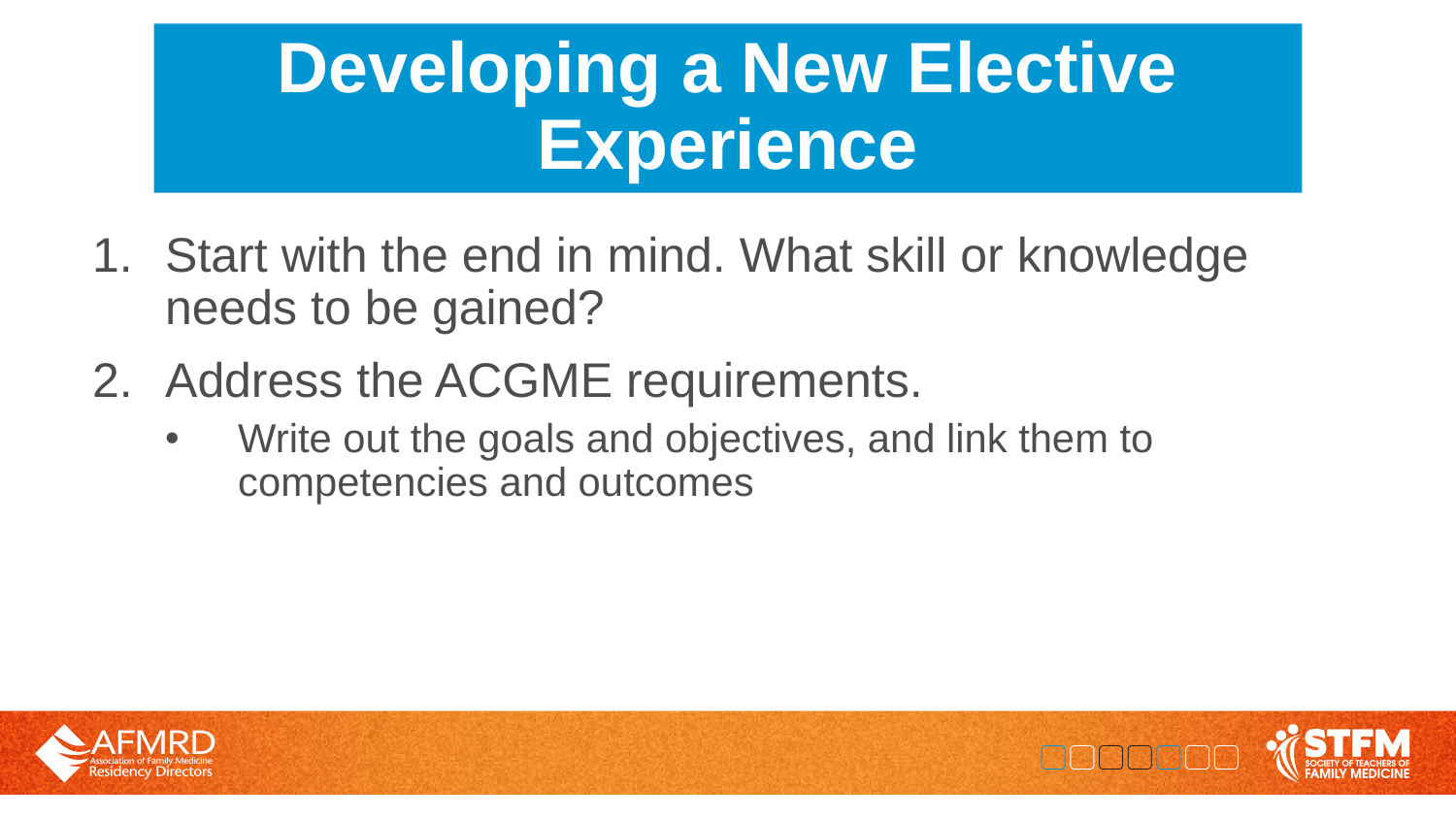

# Developing a New Elective Experience
Start with the end in mind. What skill or knowledge needs to be gained?
Address the ACGME requirements.
Write out the goals and objectives, and link them to competencies and outcomes